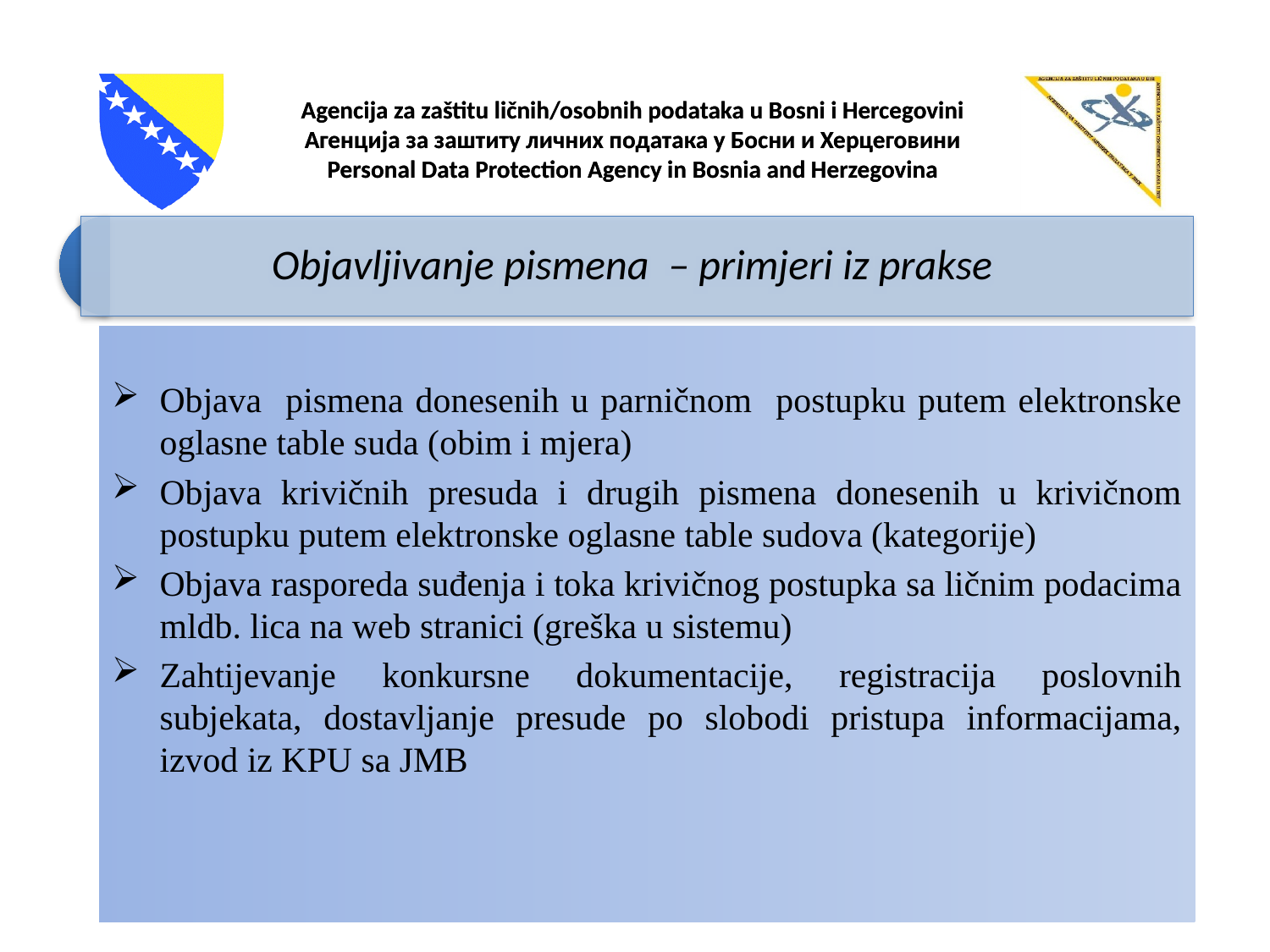

Objavljivanje pismena  – primjeri iz prakse

Objava  pismena donesenih u parničnom  postupku putem elektronske oglasne table suda (obim i mjera)
Objava krivičnih presuda i drugih pismena donesenih u krivičnom postupku putem elektronske oglasne table sudova (kategorije)
Objava rasporeda suđenja i toka krivičnog postupka sa ličnim podacima mldb. lica na web stranici (greška u sistemu)
Zahtijevanje konkursne dokumentacije, registracija poslovnih subjekata, dostavljanje presude po slobodi pristupa informacijama, izvod iz KPU sa JMB